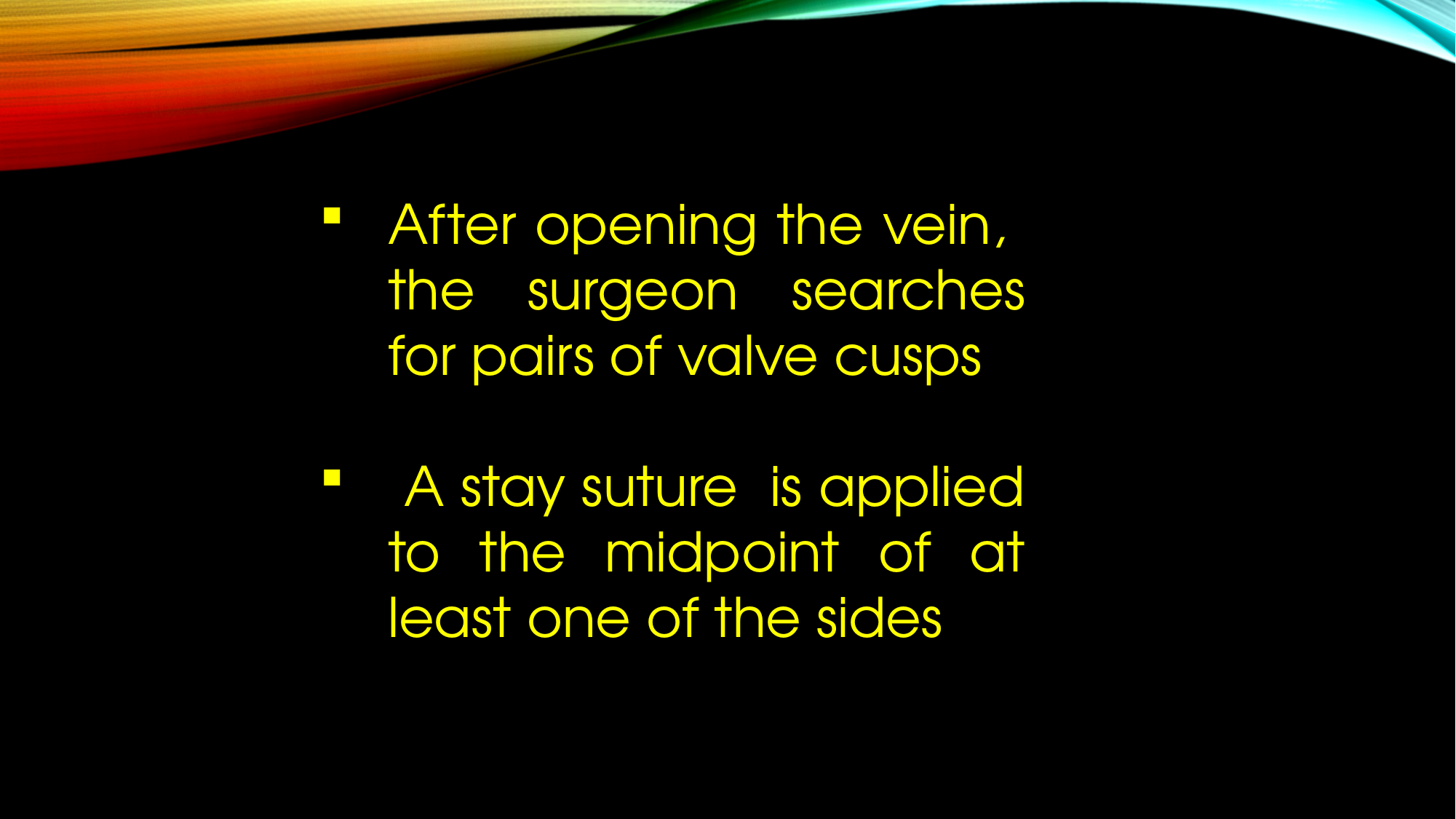

After opening the vein,  the surgeon searches for pairs of valve cusps

 A stay suture  is applied to the midpoint of at least one of the sides